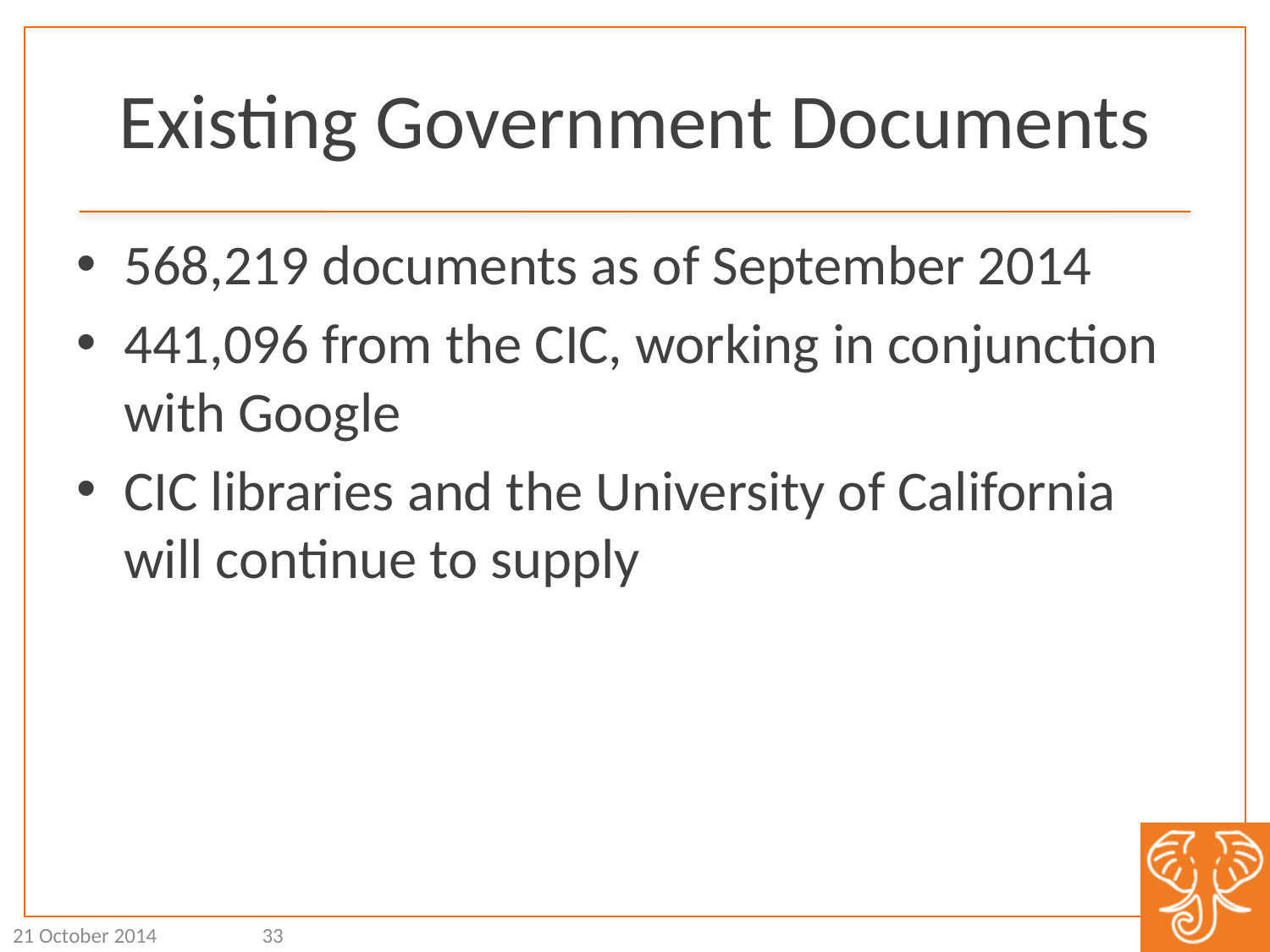

# Existing Government Documents
568,219 documents as of September 2014
441,096 from the CIC, working in conjunction with Google
CIC libraries and the University of California will continue to supply
33
21 October 2014